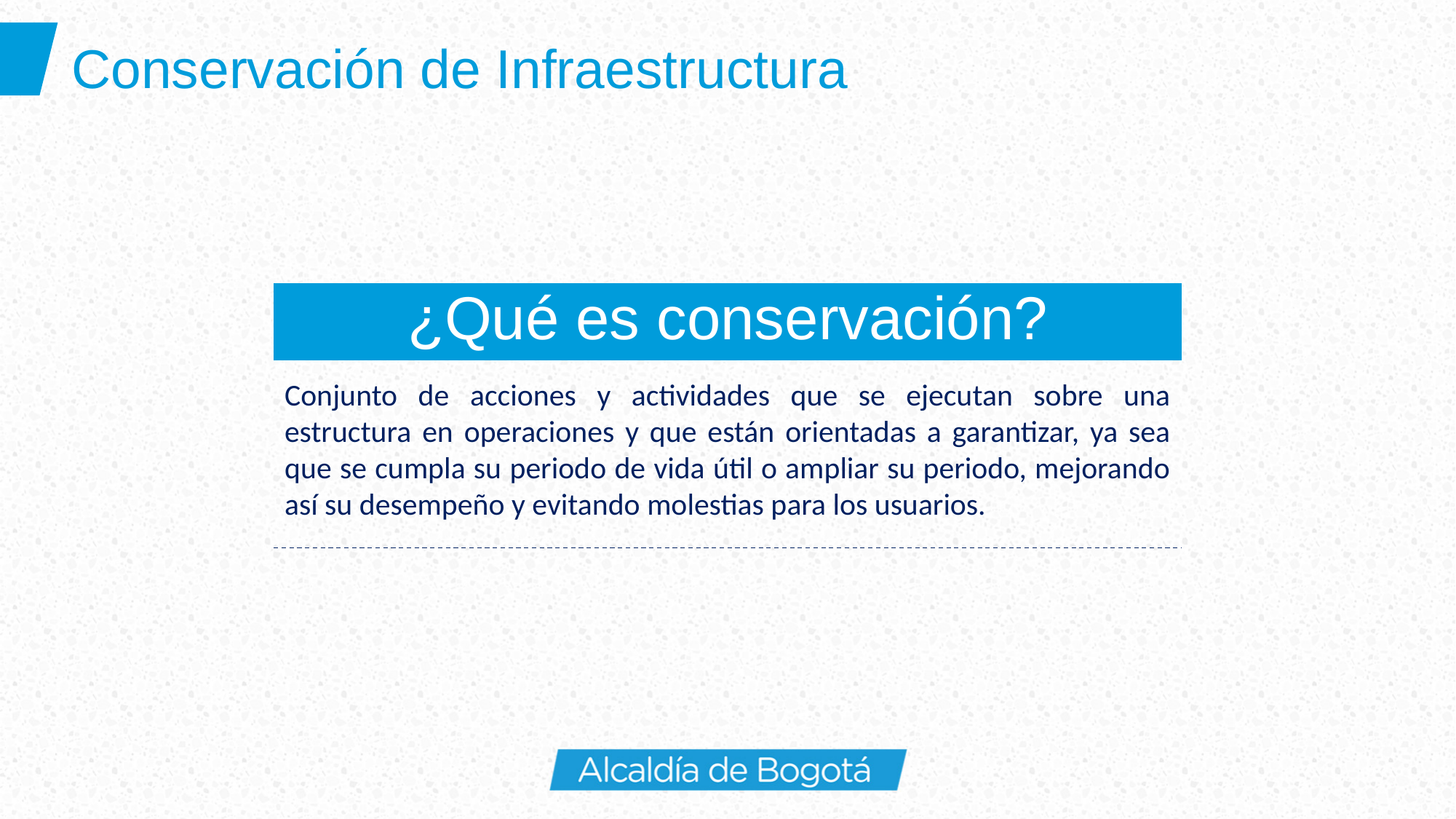

Conservación de Infraestructura
¿Qué es conservación?

Conjunto de acciones y actividades que se ejecutan sobre una estructura en operaciones y que están orientadas a garantizar, ya sea que se cumpla su periodo de vida útil o ampliar su periodo, mejorando así su desempeño y evitando molestias para los usuarios.